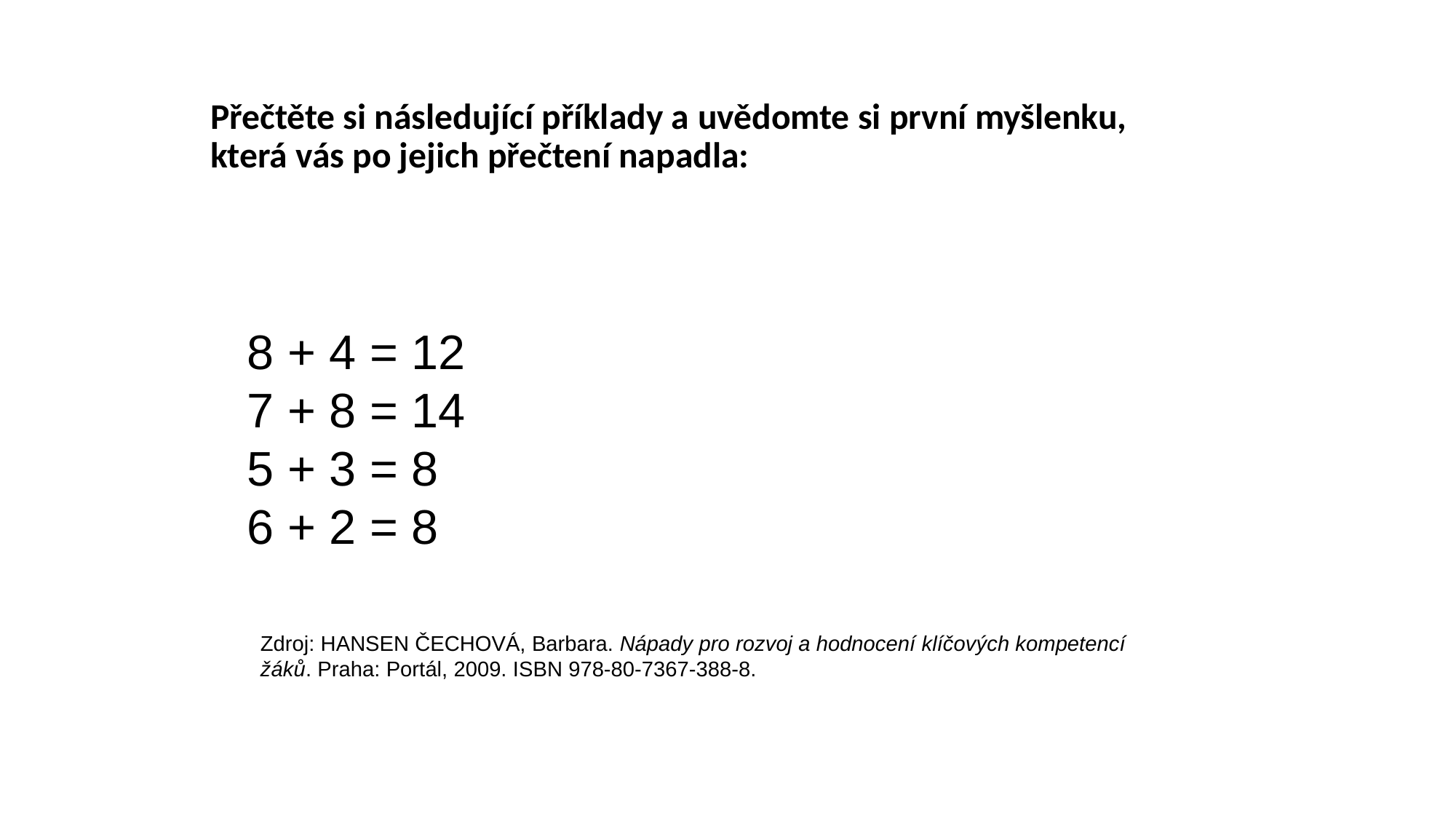

# Přečtěte si následující příklady a uvědomte si první myšlenku, která vás po jejich přečtení napadla:
8 + 4 = 12
7 + 8 = 14
5 + 3 = 8
6 + 2 = 8

Zdroj: HANSEN ČECHOVÁ, Barbara. Nápady pro rozvoj a hodnocení klíčových kompetencí žáků. Praha: Portál, 2009. ISBN 978-80-7367-388-8.